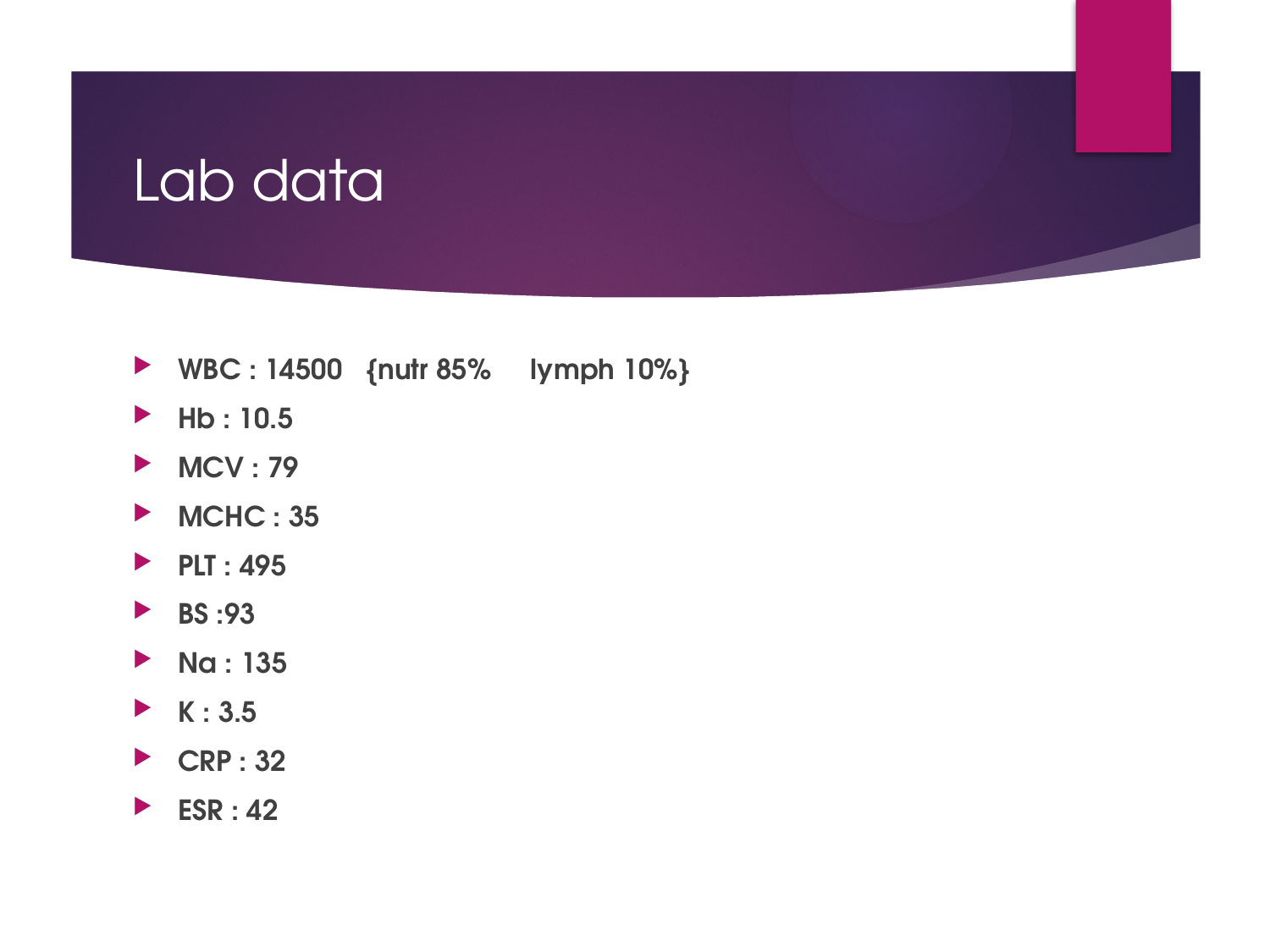

# Lab data
WBC : 14500   {nutr 85%     lymph 10%}
Hb : 10.5
MCV : 79
MCHC : 35
PLT : 495
BS :93
Na : 135
K : 3.5
CRP : 32
ESR : 42